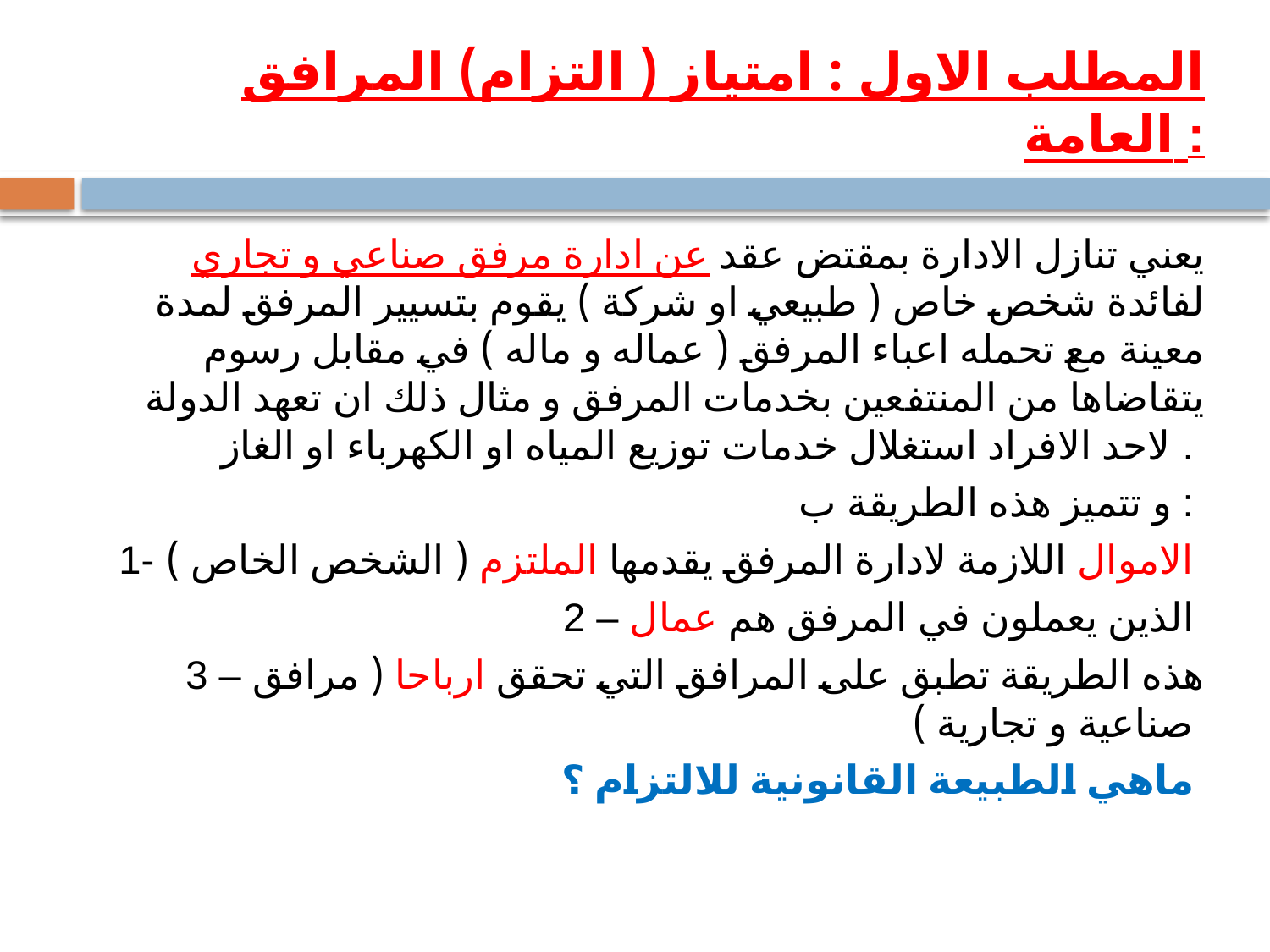

# المطلب الاول : امتياز ( التزام) المرافق العامة :
يعني تنازل الادارة بمقتض عقد عن ادارة مرفق صناعي و تجاري لفائدة شخص خاص ( طبيعي او شركة ) يقوم بتسيير المرفق لمدة معينة مع تحمله اعباء المرفق ( عماله و ماله ) في مقابل رسوم يتقاضاها من المنتفعين بخدمات المرفق و مثال ذلك ان تعهد الدولة لاحد الافراد استغلال خدمات توزيع المياه او الكهرباء او الغاز .
و تتميز هذه الطريقة ب :
1- الاموال اللازمة لادارة المرفق يقدمها الملتزم ( الشخص الخاص )
2 – الذين يعملون في المرفق هم عمال
3 – هذه الطريقة تطبق على المرافق التي تحقق ارباحا ( مرافق صناعية و تجارية )
ماهي الطبيعة القانونية للالتزام ؟